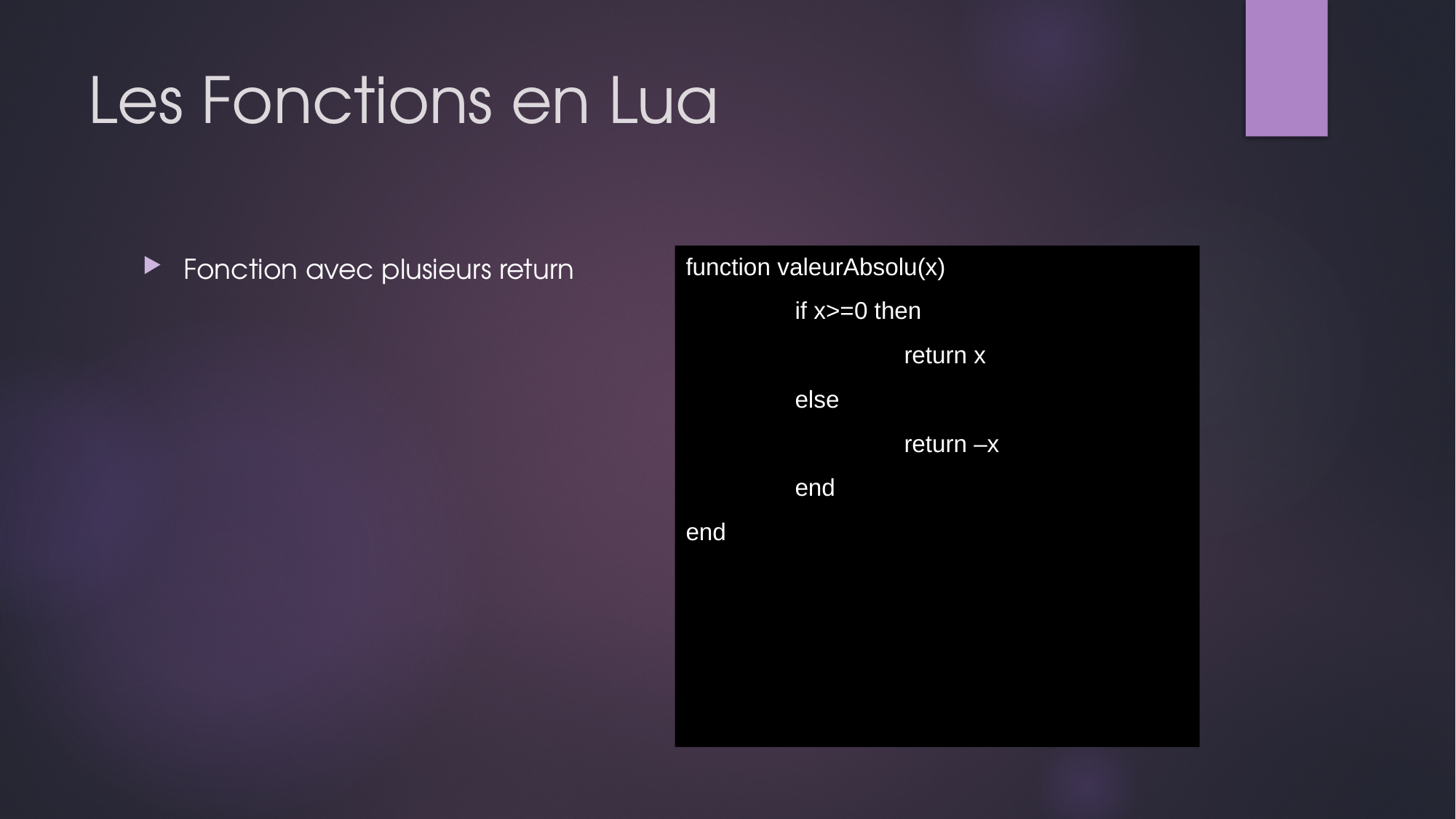

# Les Fonctions en Lua
function valeurAbsolu(x)
	if x>=0 then
		return x
	else
		return –x
	end
end
Fonction avec plusieurs return